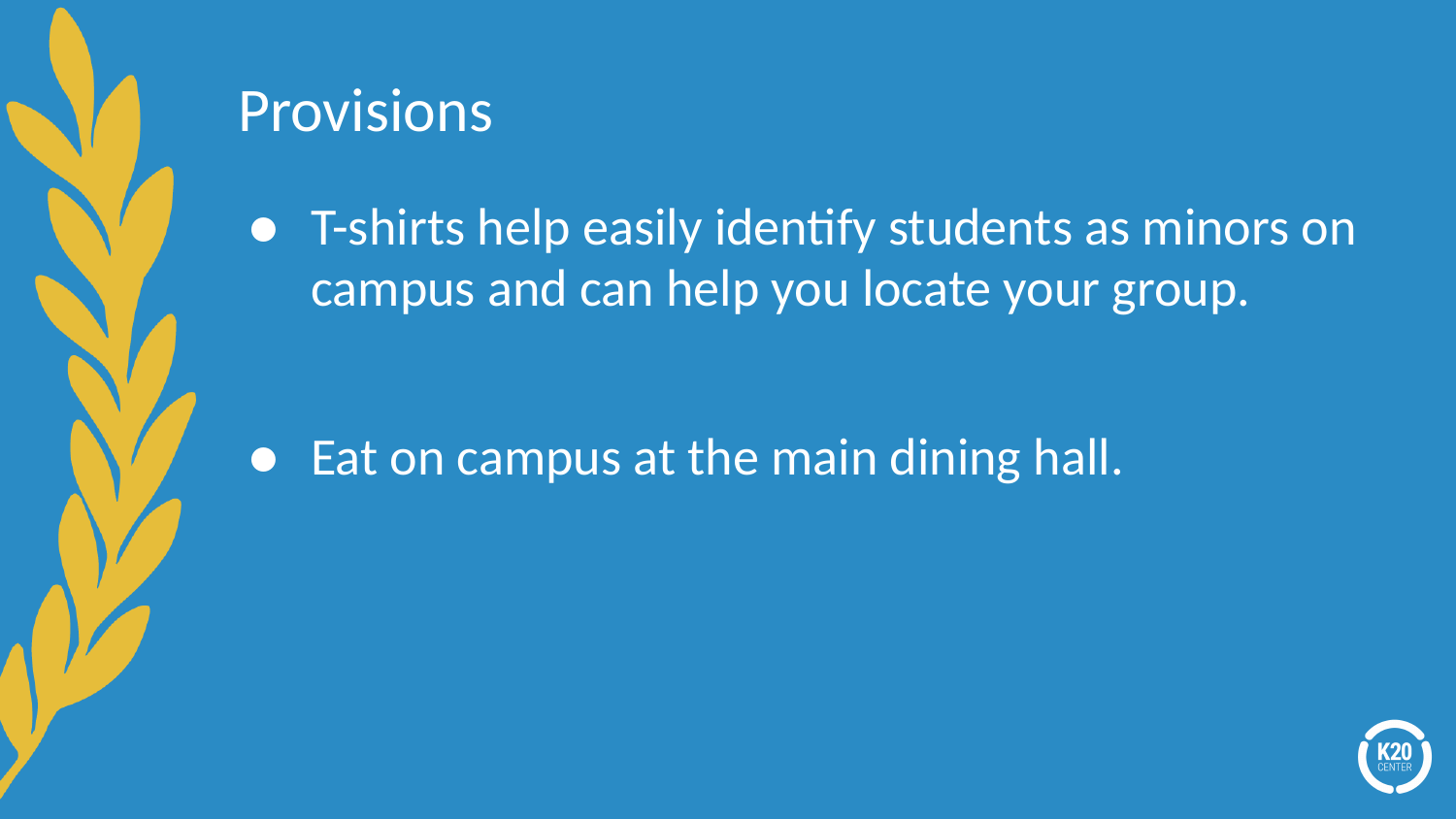

# Provisions
T-shirts help easily identify students as minors on campus and can help you locate your group.

Eat on campus at the main dining hall.